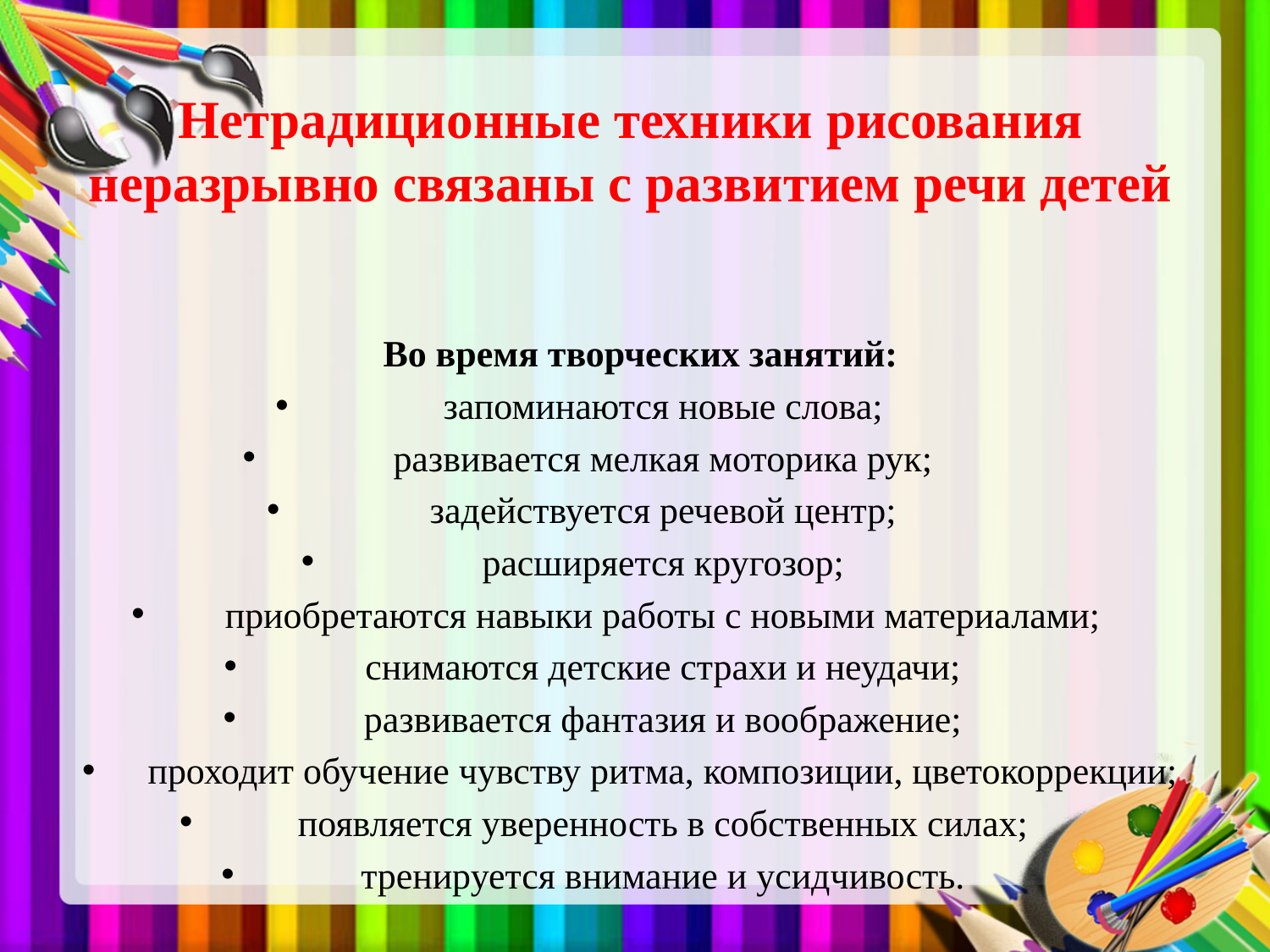

# Нетрадиционные техники рисования неразрывно связаны с развитием речи детей
Во время творческих занятий:
запоминаются новые слова;
развивается мелкая моторика рук;
задействуется речевой центр;
расширяется кругозор;
приобретаются навыки работы с новыми материалами;
снимаются детские страхи и неудачи;
развивается фантазия и воображение;
проходит обучение чувству ритма, композиции, цветокоррекции;
появляется уверенность в собственных силах;
тренируется внимание и усидчивость.